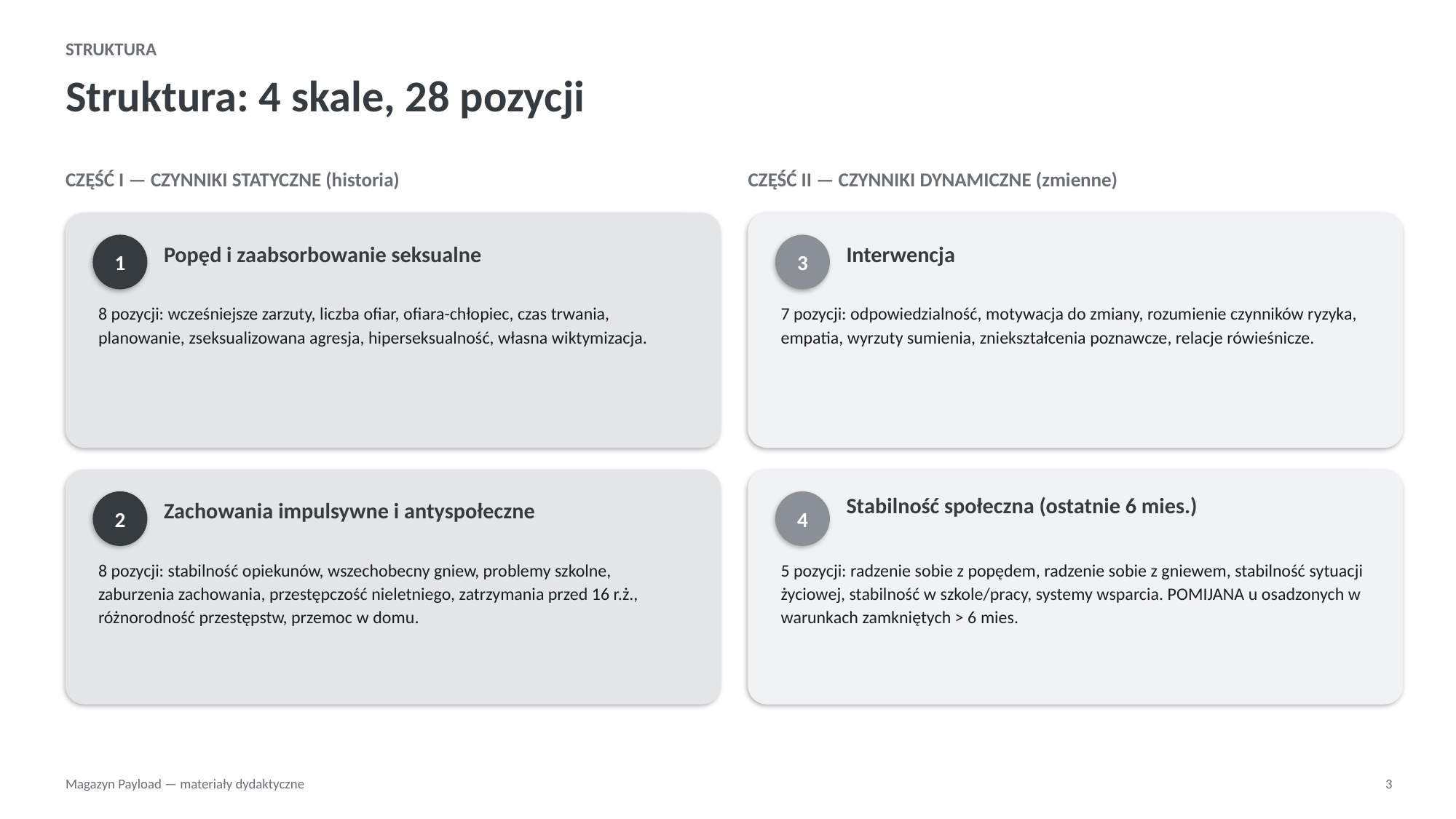

STRUKTURA
Struktura: 4 skale, 28 pozycji
CZĘŚĆ I — CZYNNIKI STATYCZNE (historia)
CZĘŚĆ II — CZYNNIKI DYNAMICZNE (zmienne)

1
3
Popęd i zaabsorbowanie seksualne
Interwencja
8 pozycji: wcześniejsze zarzuty, liczba ofiar, ofiara-chłopiec, czas trwania, planowanie, zseksualizowana agresja, hiperseksualność, własna wiktymizacja.
7 pozycji: odpowiedzialność, motywacja do zmiany, rozumienie czynników ryzyka, empatia, wyrzuty sumienia, zniekształcenia poznawcze, relacje rówieśnicze.

2
4
Zachowania impulsywne i antyspołeczne
Stabilność społeczna (ostatnie 6 mies.)
8 pozycji: stabilność opiekunów, wszechobecny gniew, problemy szkolne, zaburzenia zachowania, przestępczość nieletniego, zatrzymania przed 16 r.ż., różnorodność przestępstw, przemoc w domu.
5 pozycji: radzenie sobie z popędem, radzenie sobie z gniewem, stabilność sytuacji życiowej, stabilność w szkole/pracy, systemy wsparcia. POMIJANA u osadzonych w warunkach zamkniętych > 6 mies.
Magazyn Payload — materiały dydaktyczne
3